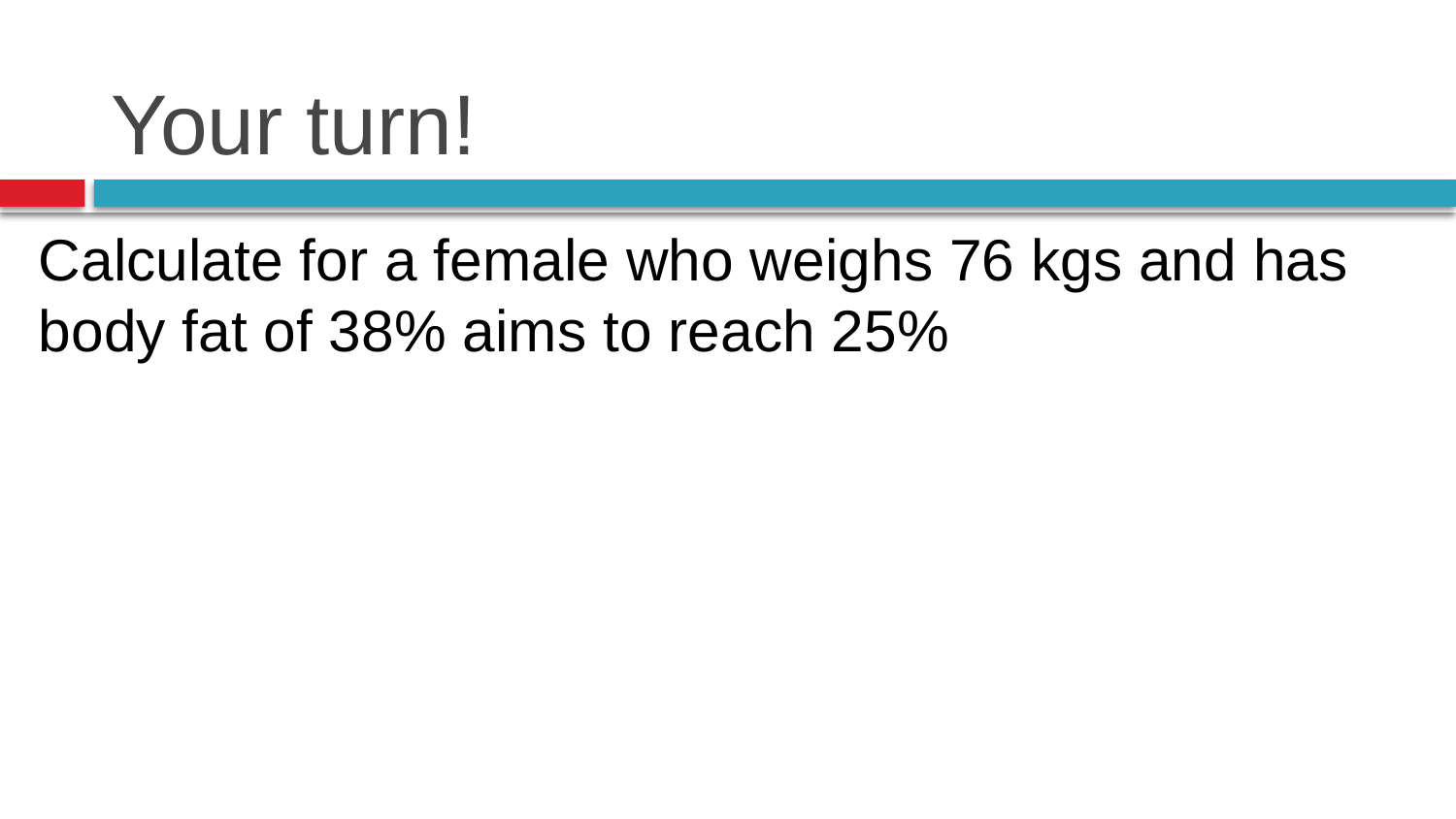

# Your turn!
Calculate for a female who weighs 76 kgs and has body fat of 38% aims to reach 25%